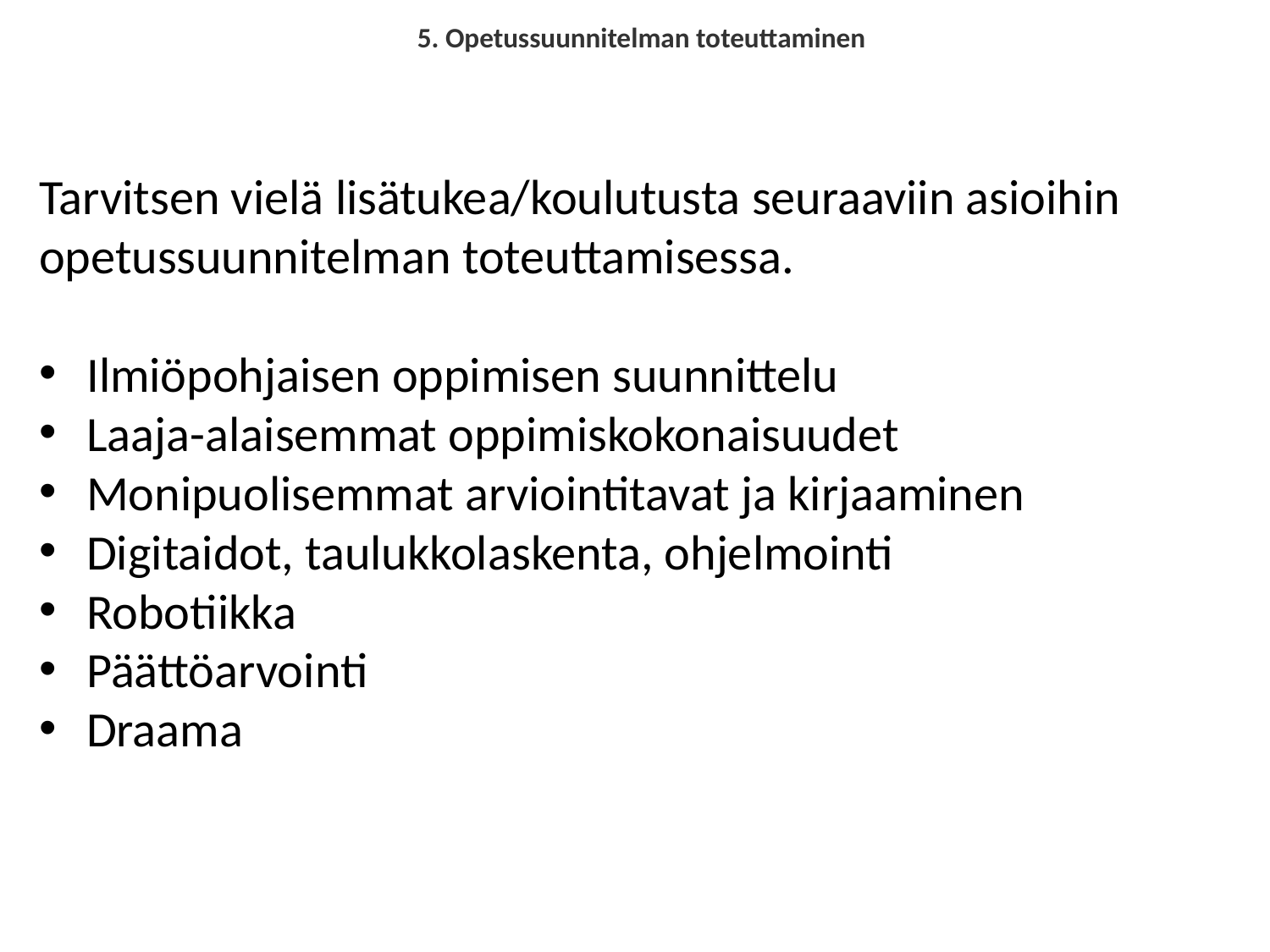

5. Opetussuunnitelman toteuttaminen
Tarvitsen vielä lisätukea/koulutusta seuraaviin asioihin opetussuunnitelman toteuttamisessa.

Ilmiöpohjaisen oppimisen suunnittelu
Laaja-alaisemmat oppimiskokonaisuudet
Monipuolisemmat arviointitavat ja kirjaaminen
Digitaidot, taulukkolaskenta, ohjelmointi
Robotiikka
Päättöarvointi
Draama